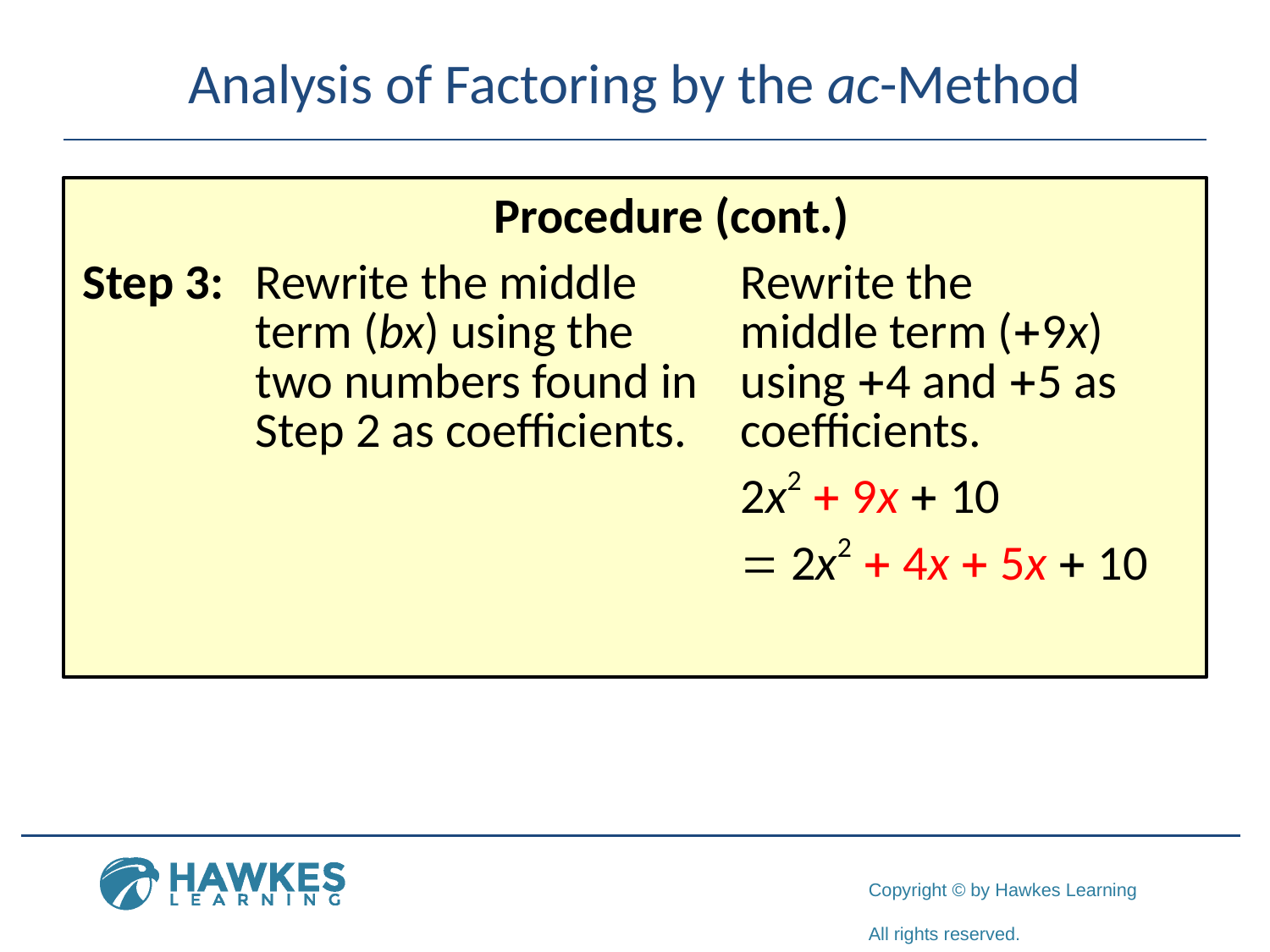

# Analysis of Factoring by the ac-Method
		Procedure (cont.)

| Step 3: | Rewrite the middle term (bx) using the two numbers found in Step 2 as coefficients. | Rewrite the middle term (+9x) using +4 and +5 as coefficients. 2x2 + 9x + 10 = 2x2 + 4x + 5x + 10 |
| --- | --- | --- |